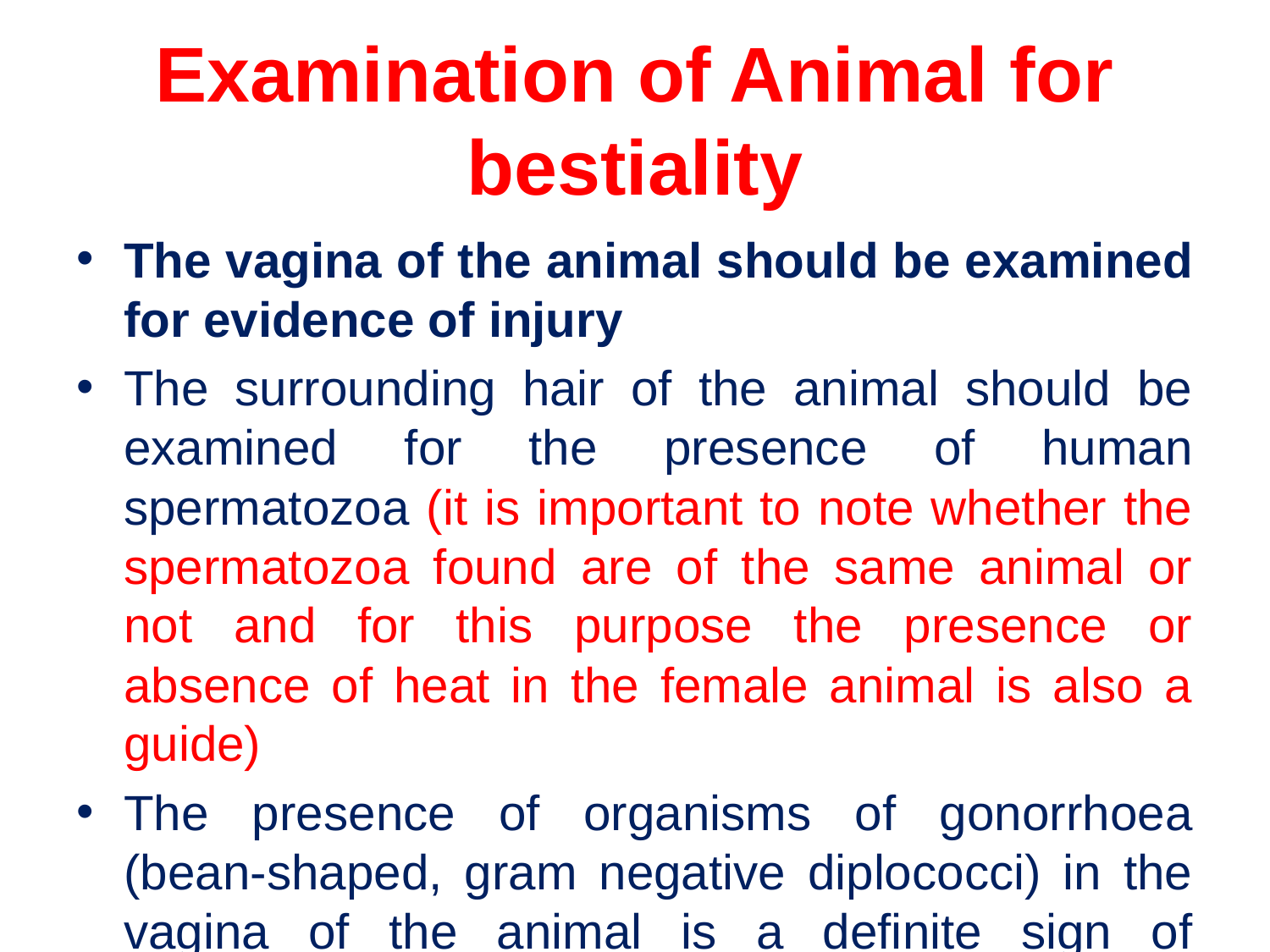

# Examination of Animal for bestiality
The vagina of the animal should be examined for evidence of injury
The surrounding hair of the animal should be examined for the presence of human spermatozoa (it is important to note whether the spermatozoa found are of the same animal or not and for this purpose the presence or absence of heat in the female animal is also a guide)
The presence of organisms of gonorrhoea (bean-shaped, gram negative diplococci) in the vagina of the animal is a definite sign of bestiality